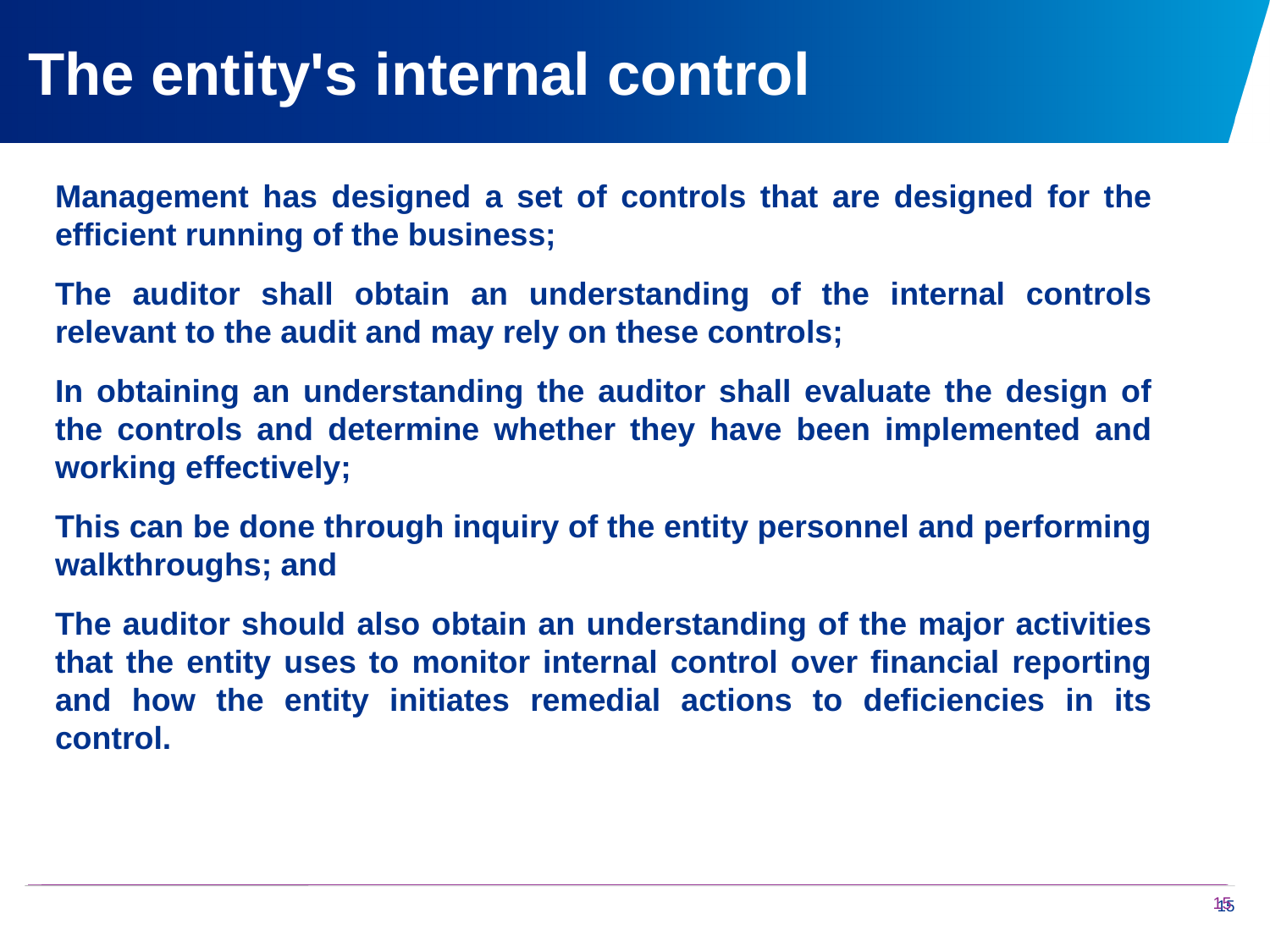

# The entity's internal control
Management has designed a set of controls that are designed for the efficient running of the business;
The auditor shall obtain an understanding of the internal controls relevant to the audit and may rely on these controls;
In obtaining an understanding the auditor shall evaluate the design of the controls and determine whether they have been implemented and working effectively;
This can be done through inquiry of the entity personnel and performing walkthroughs; and
The auditor should also obtain an understanding of the major activities that the entity uses to monitor internal control over financial reporting and how the entity initiates remedial actions to deficiencies in its control.

15